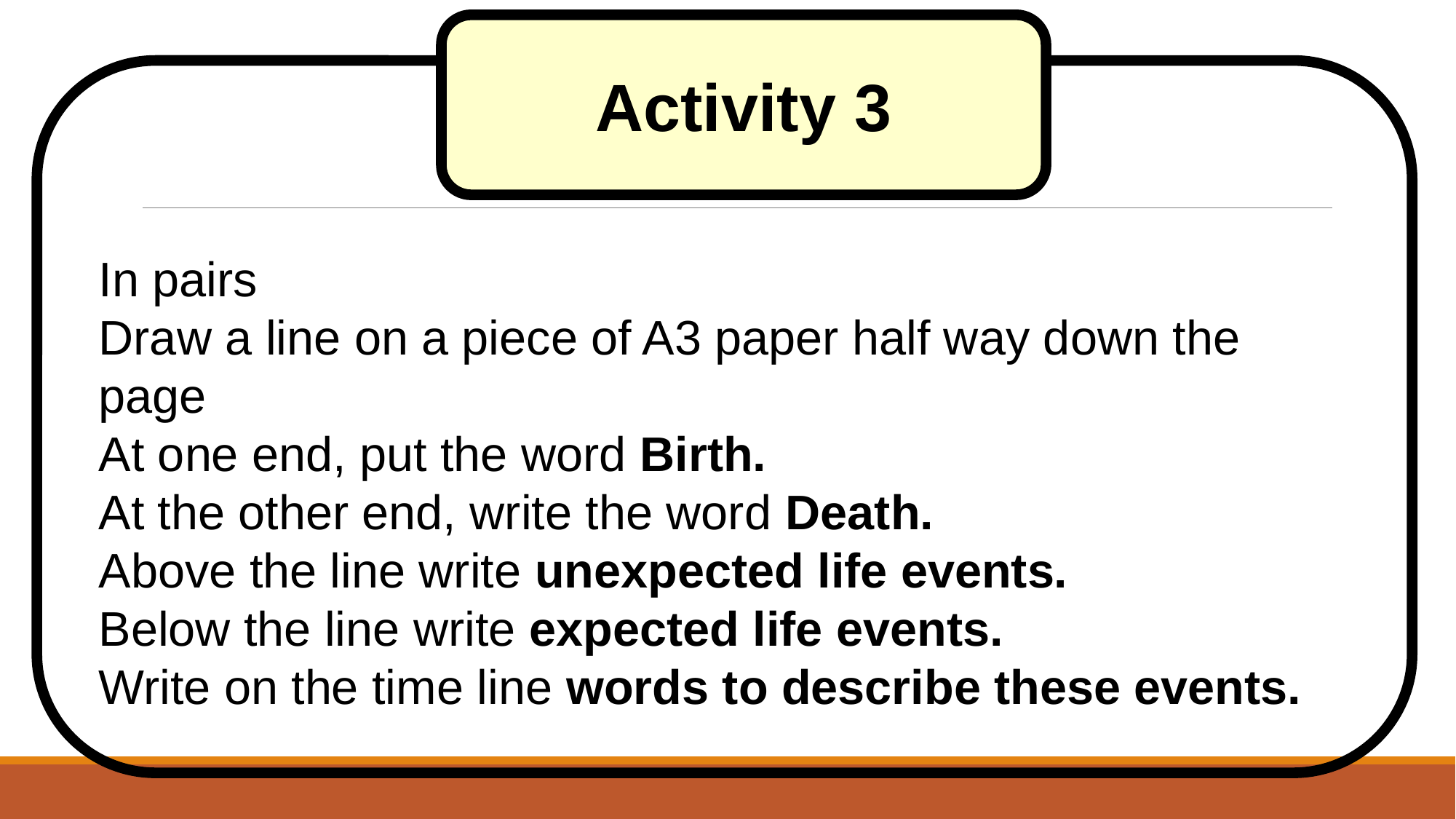

Activity 3

In pairs
Draw a line on a piece of A3 paper half way down the page
At one end, put the word Birth.
At the other end, write the word Death.
Above the line write unexpected life events.
Below the line write expected life events.
Write on the time line words to describe these events.